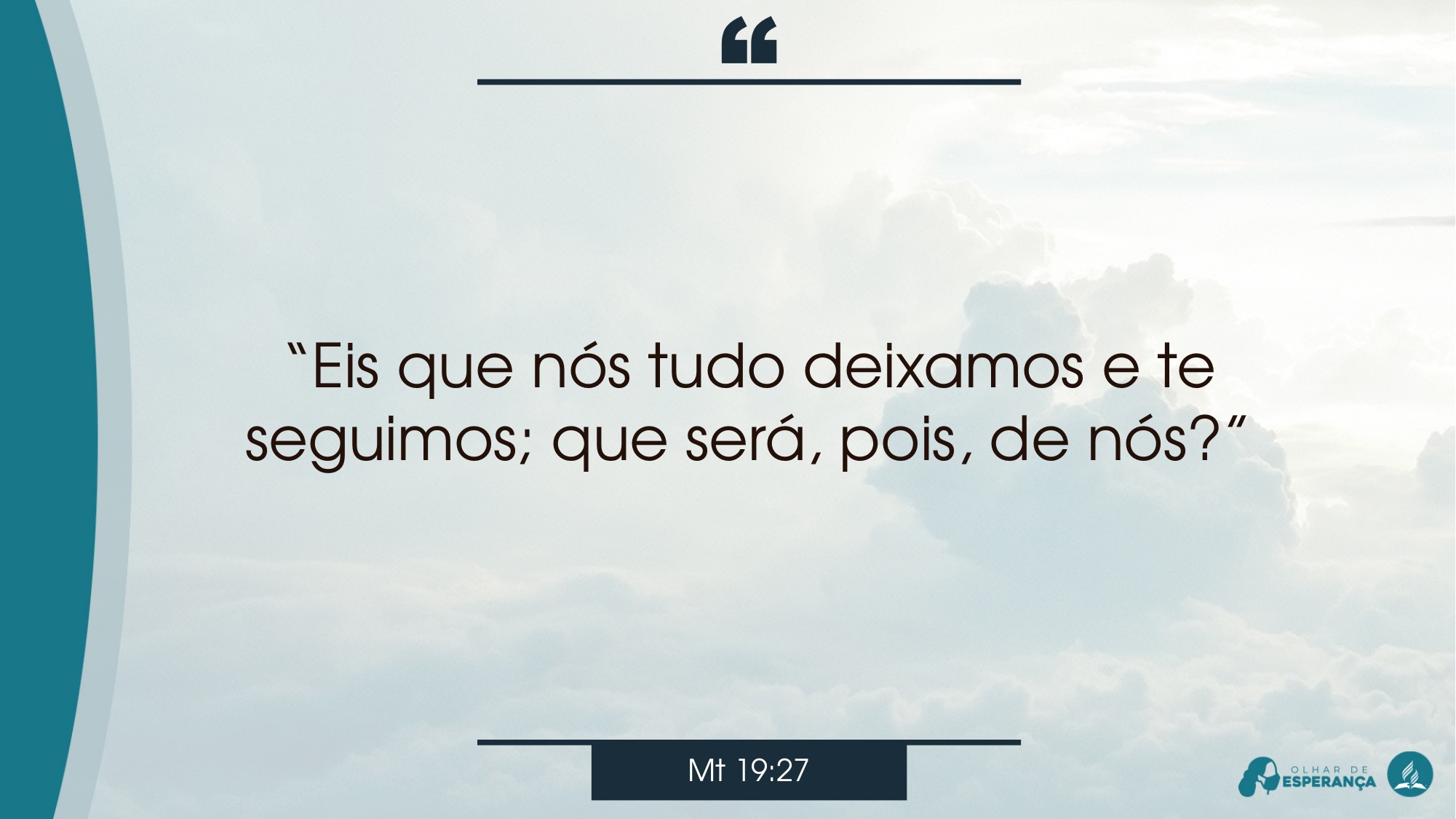

“Eis que nós tudo deixamos e te seguimos; que será, pois, de nós?”
Mt 19:27